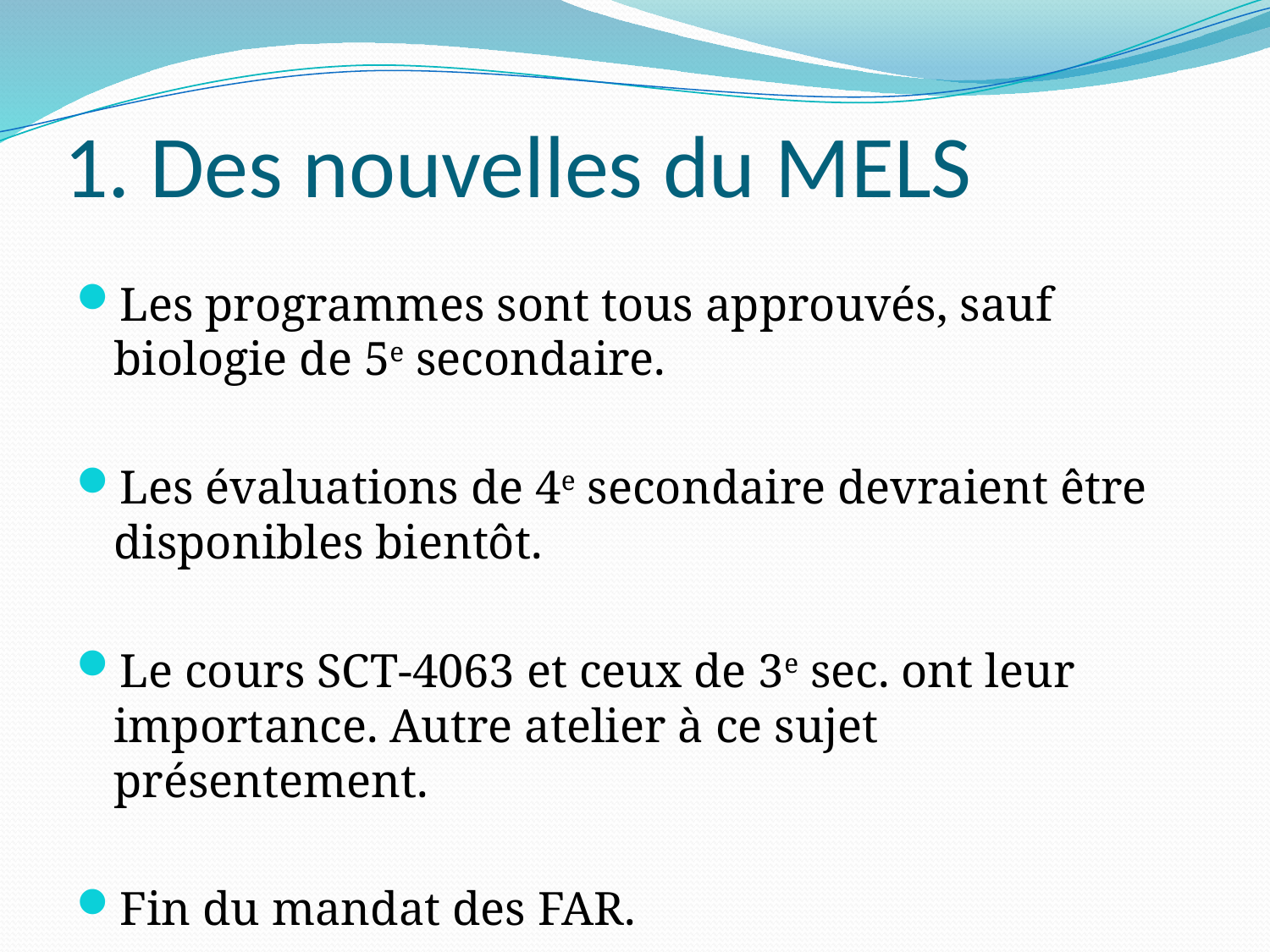

# 1. Des nouvelles du MELS
Les programmes sont tous approuvés, sauf biologie de 5e secondaire.

Les évaluations de 4e secondaire devraient être disponibles bientôt.

Le cours SCT-4063 et ceux de 3e sec. ont leur importance. Autre atelier à ce sujet présentement.

Fin du mandat des FAR.